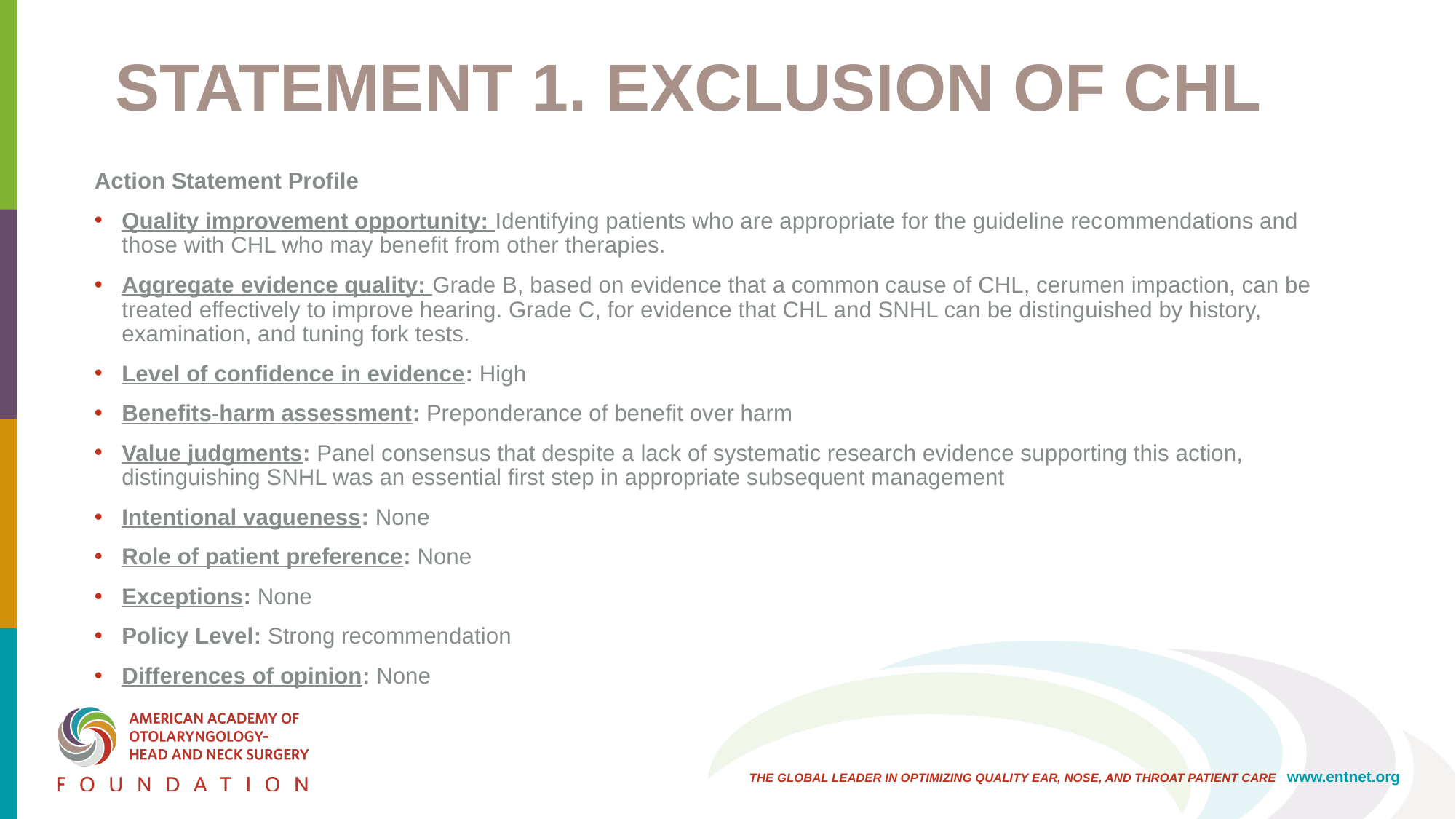

# STATEMENT 1. EXCLUSION OF CHL
Action Statement Profile
Quality improvement opportunity: Identifying patients who are appropriate for the guideline rec­ommendations and those with CHL who may ben­efit from other therapies.
Aggregate evidence quality: Grade B, based on evidence that a common cause of CHL, cerumen impaction, can be treated effectively to improve hearing. Grade C, for evidence that CHL and SNHL can be distinguished by history, examina­tion, and tuning fork tests.
Level of confidence in evidence: High
Benefits-harm assessment: Preponderance of bene­fit over harm
Value judgments: Panel consensus that despite a lack of systematic research evidence supporting this action, distinguishing SNHL was an essential first step in appropriate subsequent management
Intentional vagueness: None
Role of patient preference: None
Exceptions: None
Policy Level: Strong recommendation
Differences of opinion: None